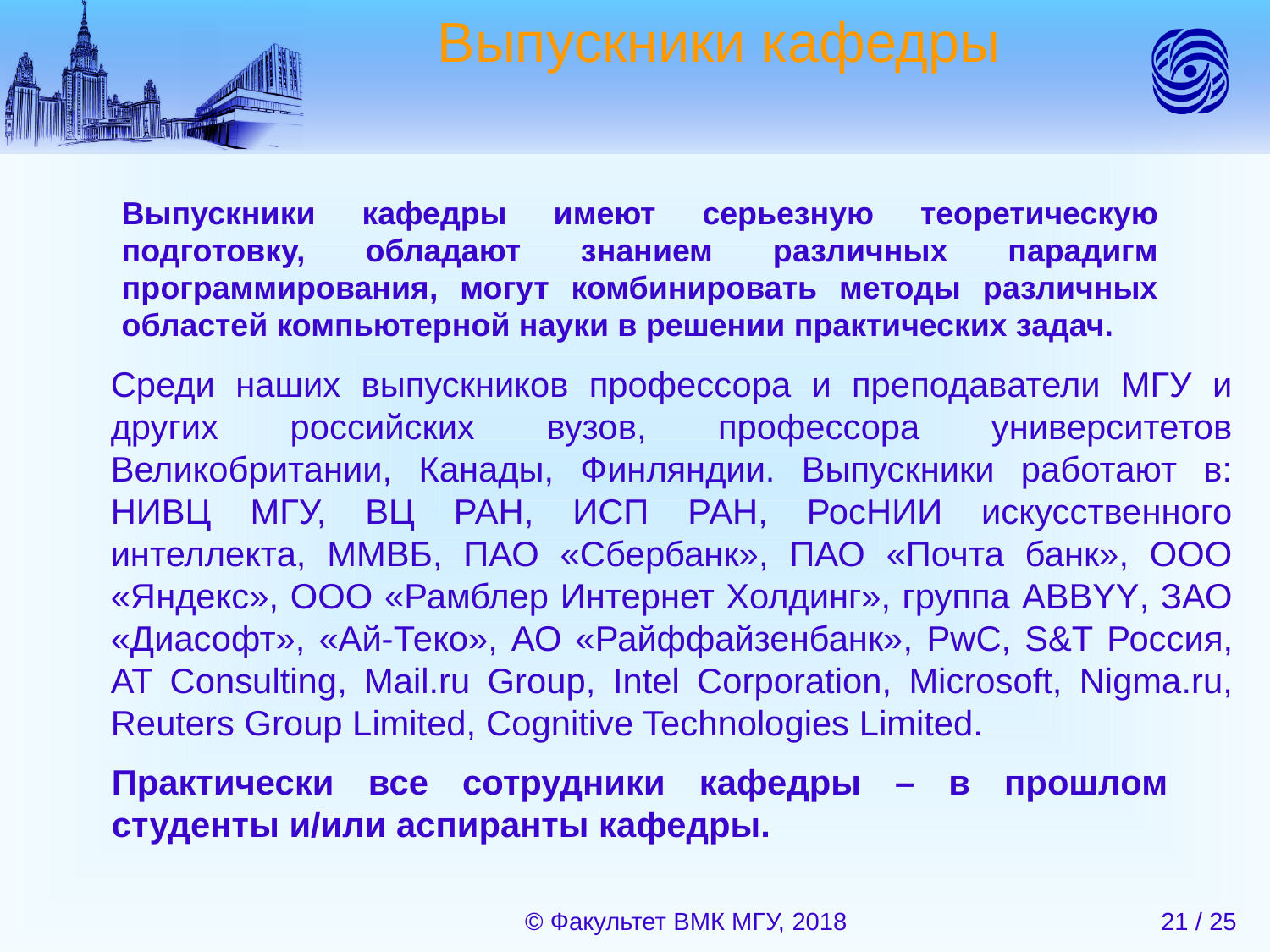

Выпускники кафедры
Выпускники кафедры имеют серьезную теоретическую подготовку, обладают знанием различных парадигм программирования, могут комбинировать методы различных областей компьютерной науки в решении практических задач.
Среди наших выпускников профессора и преподаватели МГУ и других российских вузов, профессора университетов Великобритании, Канады, Финляндии. Выпускники работают в: НИВЦ МГУ, ВЦ РАН, ИСП РАН, РосНИИ искусственного интеллекта, ММВБ, ПАО «Сбербанк», ПАО «Почта банк», ООО «Яндекс», ООО «Рамблер Интернет Холдинг», группа ABBYY, ЗАО «Диасофт», «Ай-Теко», АО «Райффайзенбанк», PwC, S&T Россия, AT Consulting, Mail.ru Group, Intel Corporation, Microsoft, Nigma.ru, Reuters Group Limited, Cognitive Technologies Limited.
Практически все сотрудники кафедры – в прошлом студенты и/или аспиранты кафедры.
© Факультет ВМК МГУ, 2018
21 / 25